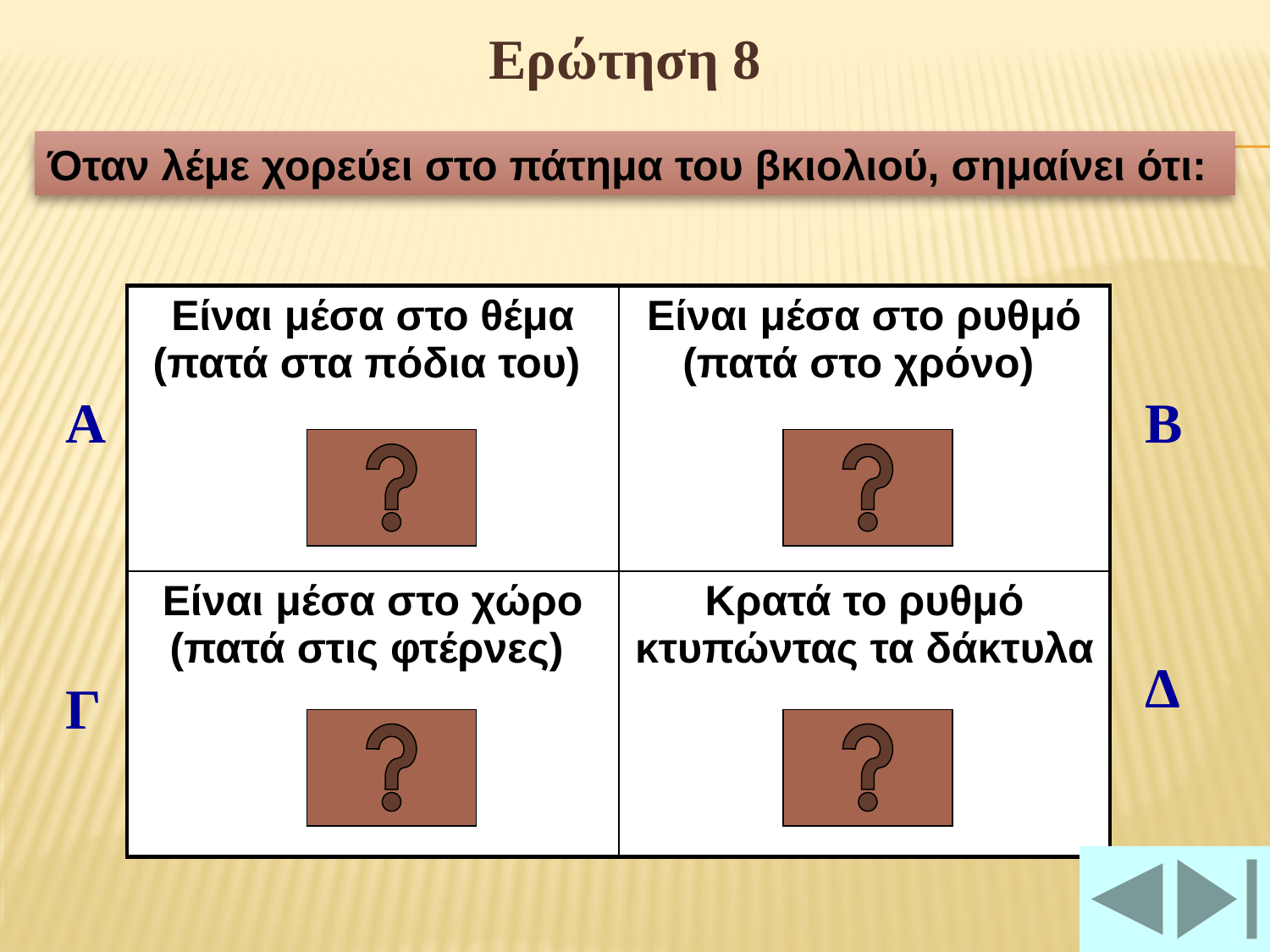

Ερώτηση 8
Όταν λέμε χορεύει στο πάτημα του βκιολιού, σημαίνει ότι:
| Είναι μέσα στο θέμα (πατά στα πόδια του) | Είναι μέσα στο ρυθμό (πατά στο χρόνο) |
| --- | --- |
| Είναι μέσα στο χώρο (πατά στις φτέρνες) | Κρατά το ρυθμό κτυπώντας τα δάκτυλα |
Α
Β

Δ
Γ